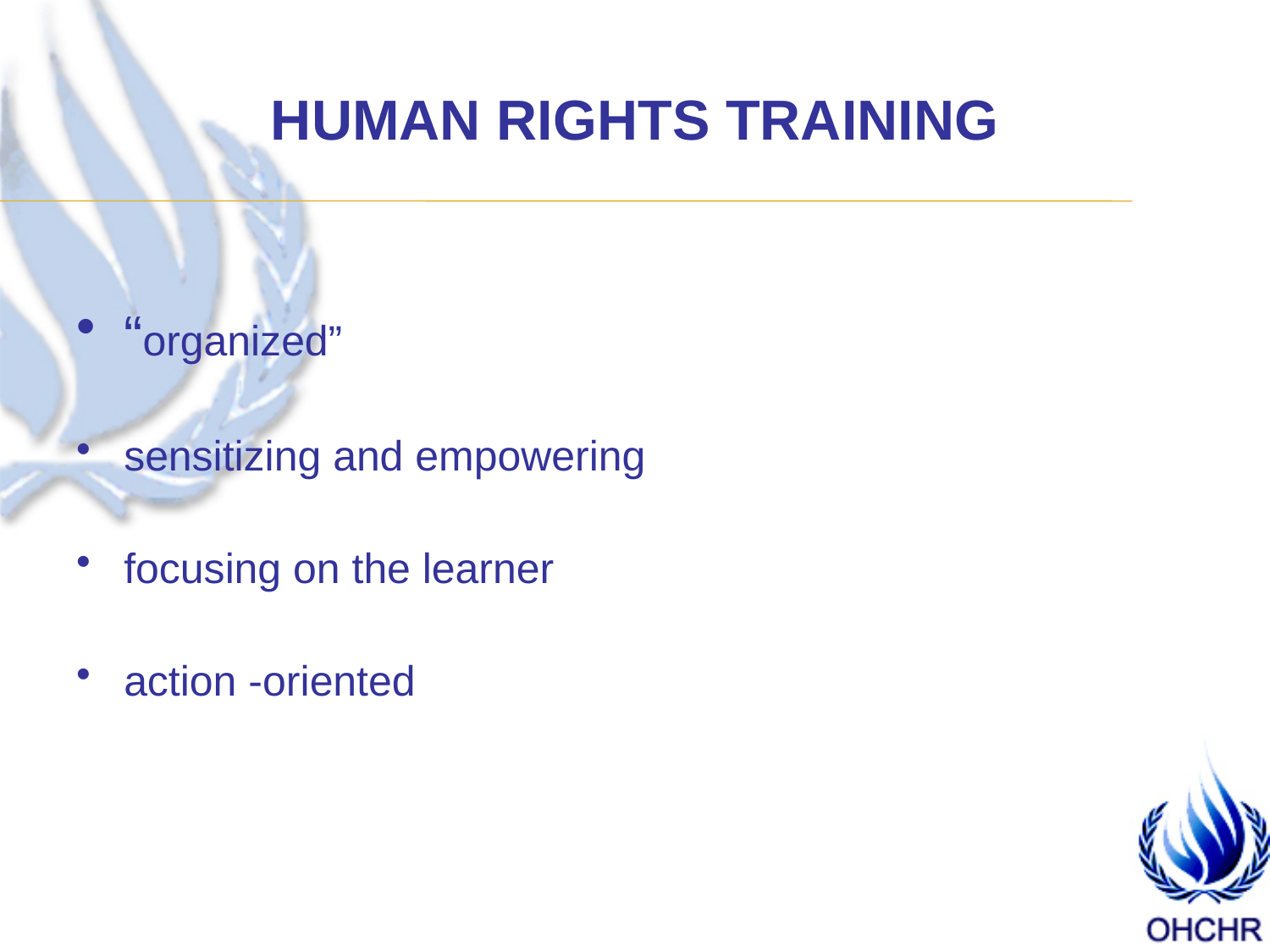

# HUMAN RIGHTS TRAINING
“organized”
sensitizing and empowering
focusing on the learner
action -oriented